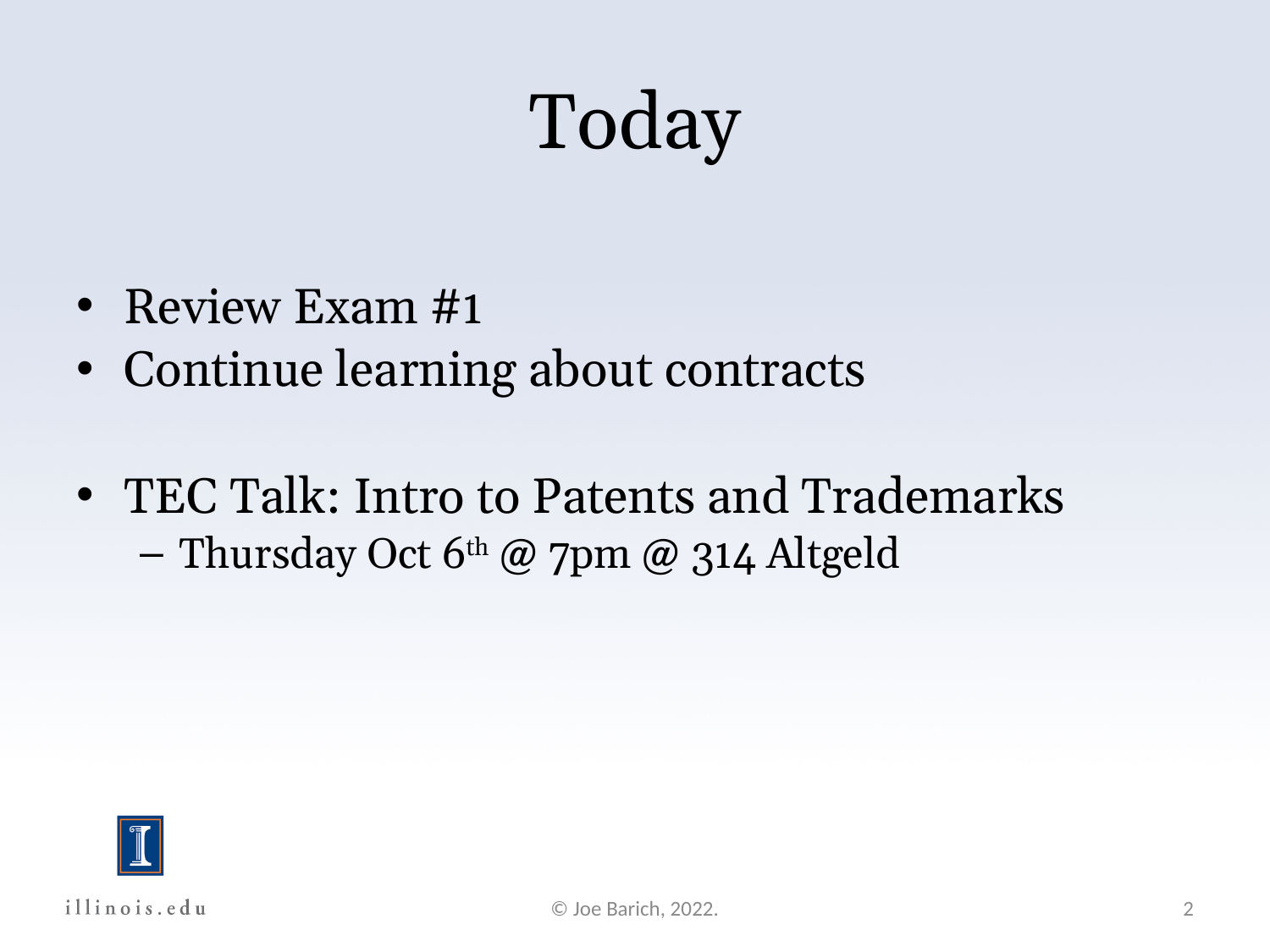

Today

Review Exam #1
Continue learning about contracts

TEC Talk: Intro to Patents and Trademarks
Thursday Oct 6th @ 7pm @ 314 Altgeld
© Joe Barich, 2022.
2